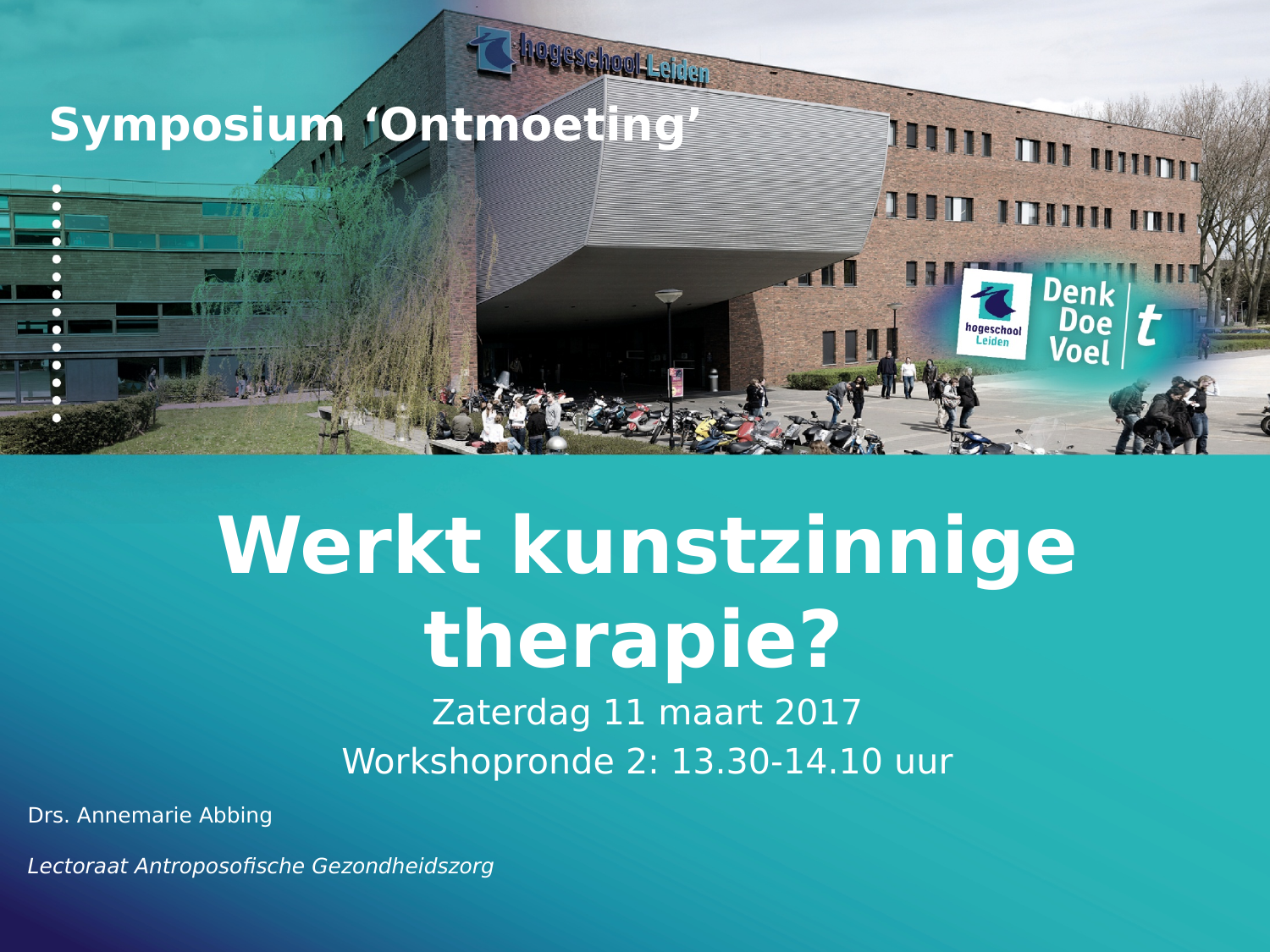

# Symposium ‘Ontmoeting’
Werkt kunstzinnige therapie?
Zaterdag 11 maart 2017
Workshopronde 2: 13.30-14.10 uur

Drs. Annemarie Abbing

Lectoraat Antroposofische Gezondheidszorg